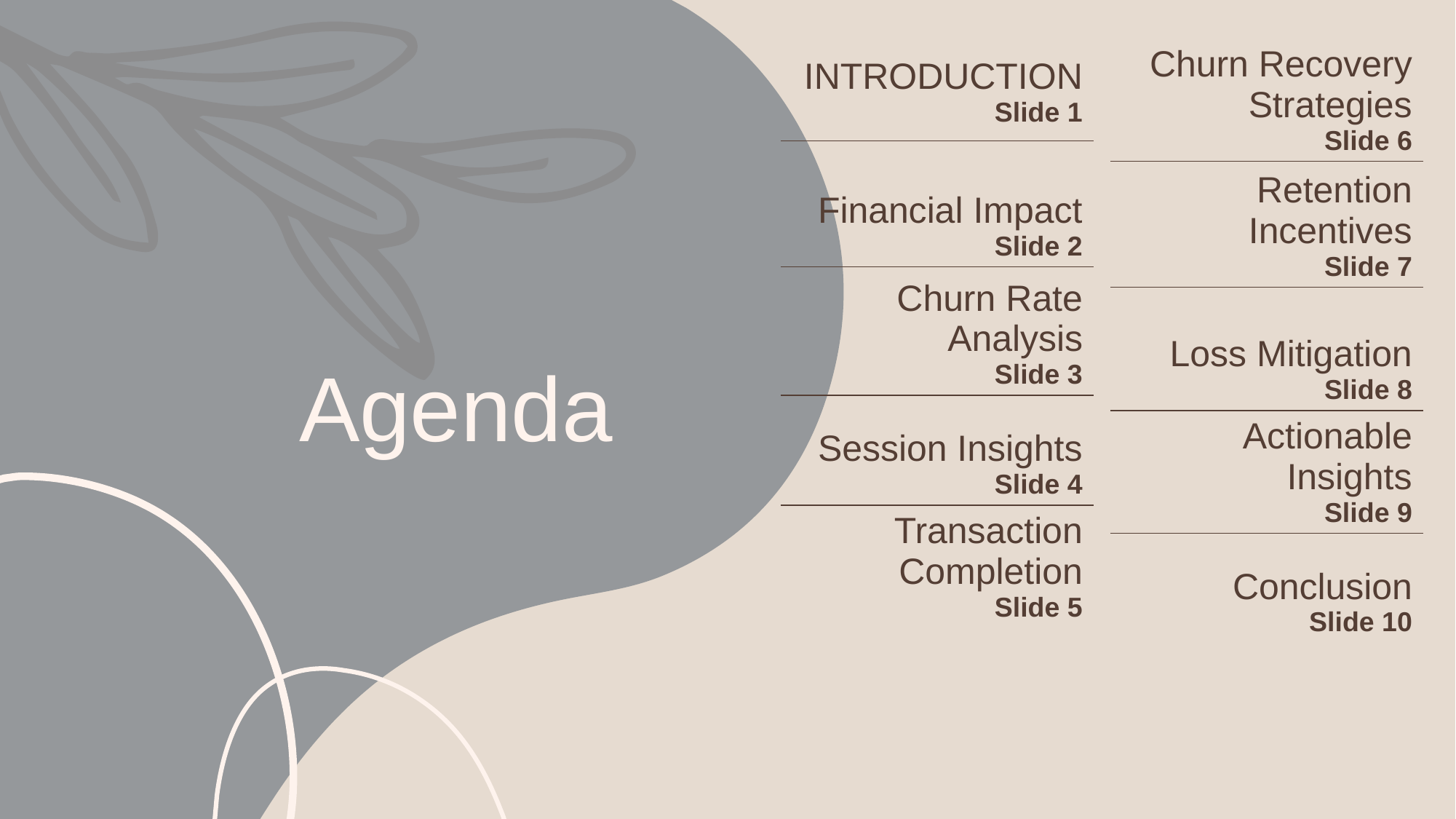

| Churn Recovery Strategies Slide 6 |
| --- |
| Retention Incentives Slide 7 |
| Loss Mitigation Slide 8 |
| Actionable Insights Slide 9 |
| Conclusion Slide 10 |
| INTRODUCTION Slide 1 |
| --- |
| Financial Impact Slide 2 |
| Churn Rate Analysis Slide 3 |
| Session Insights Slide 4 |
| Transaction Completion Slide 5 |
# Agenda